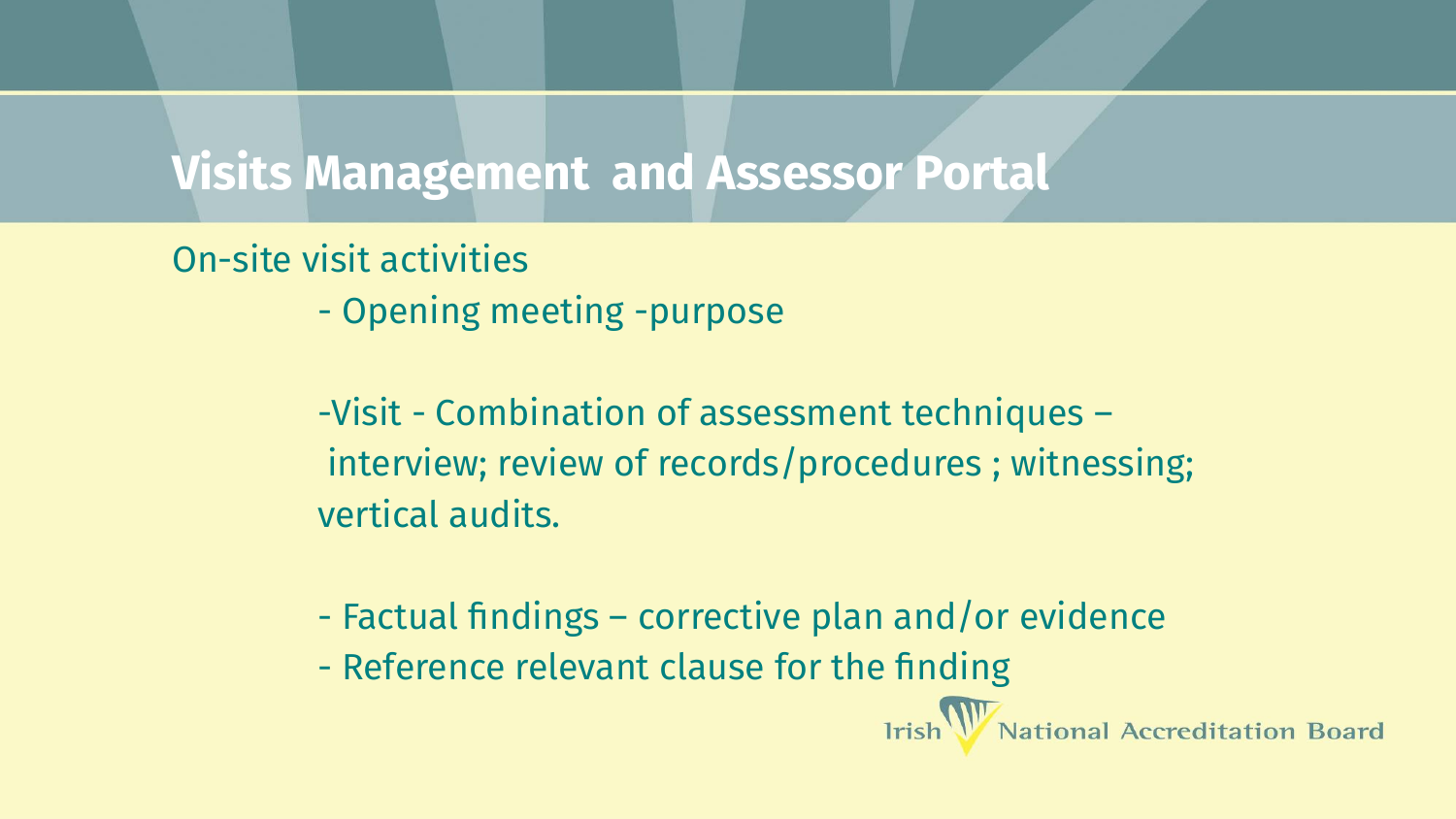

# Visits Management  and Assessor Portal
On-site visit activities
	- Opening meeting -purpose

	-Visit - Combination of assessment techniques –
	 interview; review of records/procedures ; witnessing;
	vertical audits.

	- Factual findings – corrective plan and/or evidence
	- Reference relevant clause for the finding